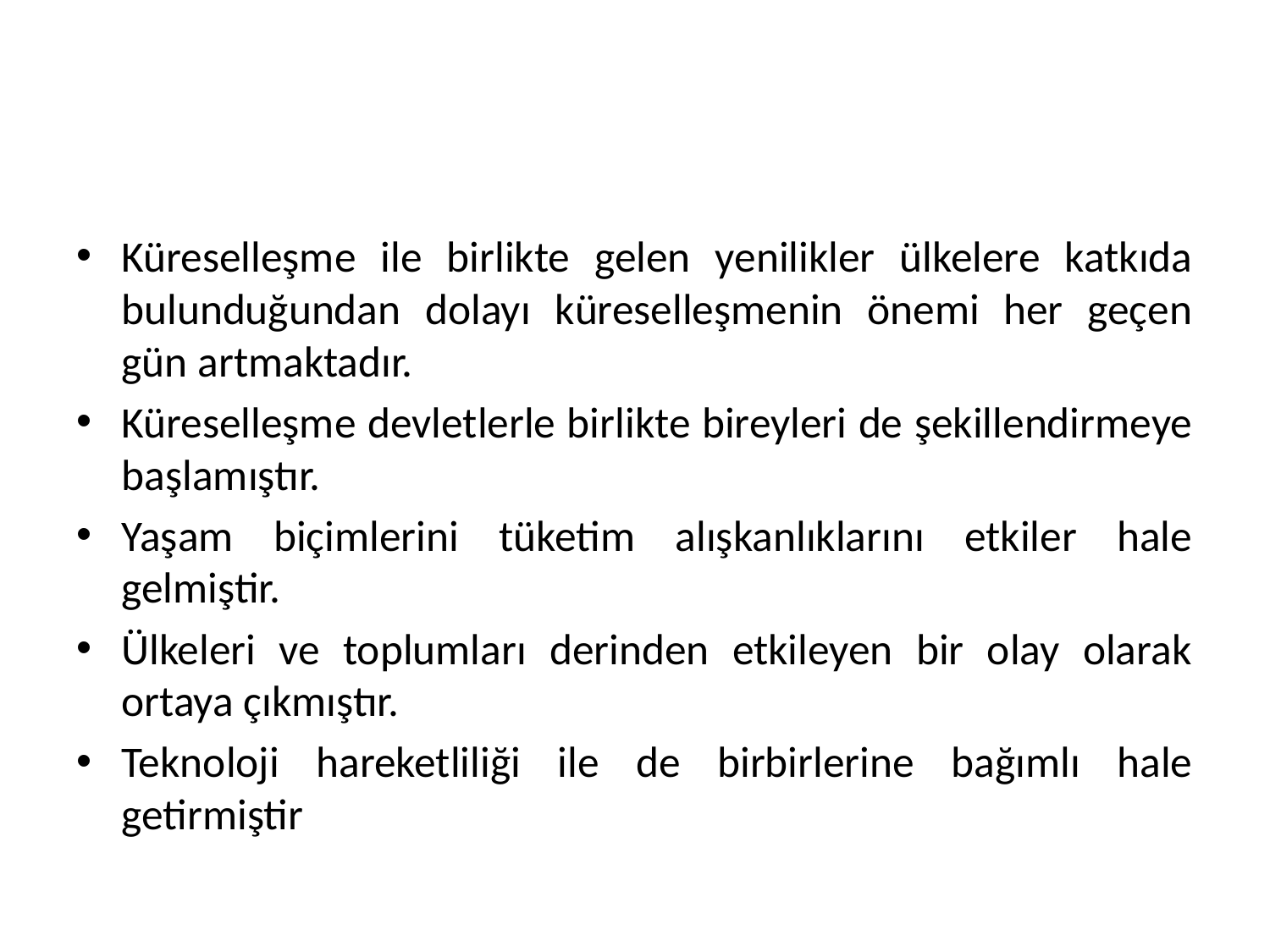

#
Küreselleşme ile birlikte gelen yenilikler ülkelere katkıda bulunduğundan dolayı küreselleşmenin önemi her geçen gün artmaktadır.
Küreselleşme devletlerle birlikte bireyleri de şekillendirmeye başlamıştır.
Yaşam biçimlerini tüketim alışkanlıklarını etkiler hale gelmiştir.
Ülkeleri ve toplumları derinden etkileyen bir olay olarak ortaya çıkmıştır.
Teknoloji hareketliliği ile de birbirlerine bağımlı hale getirmiştir